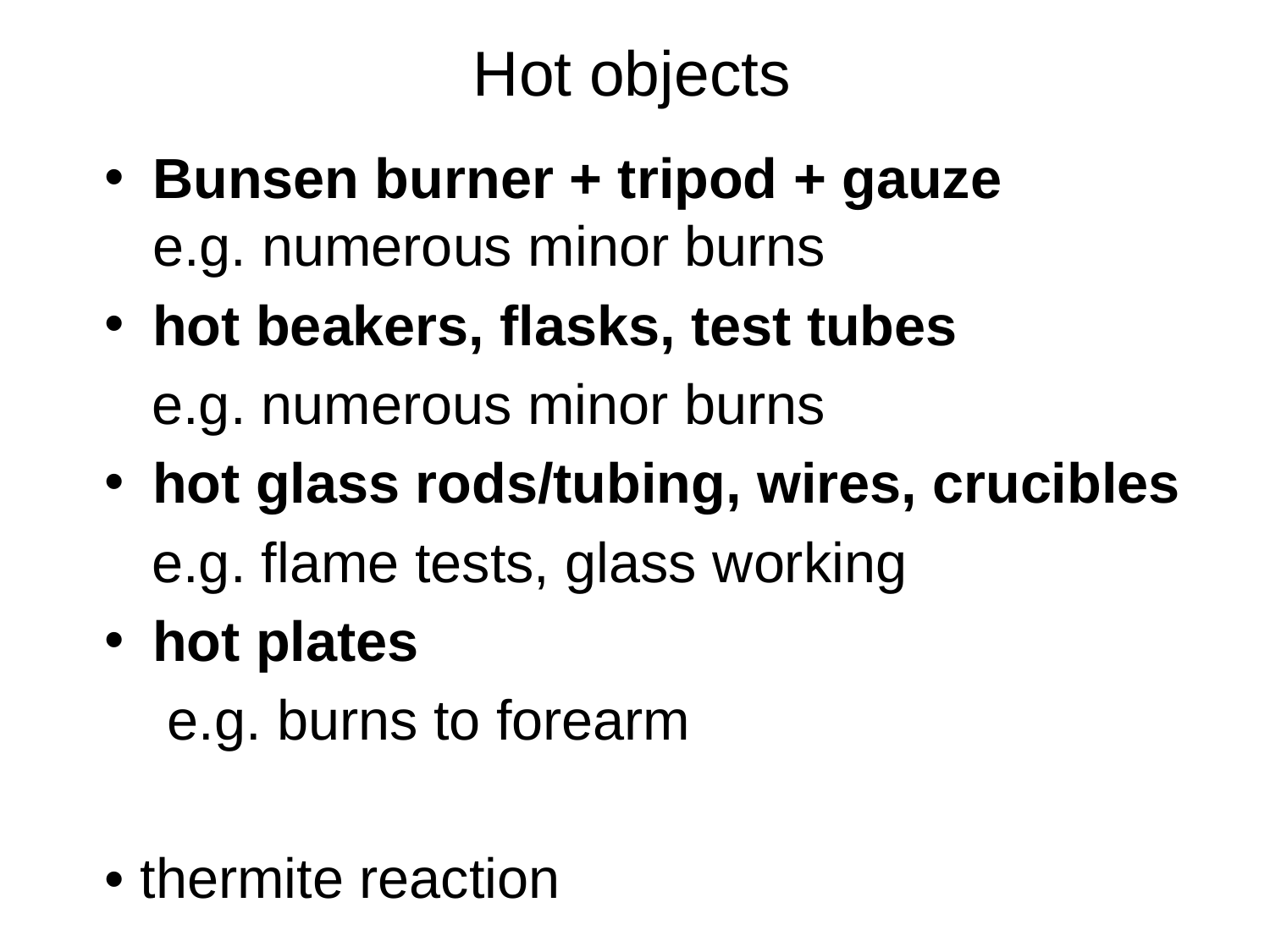

# Hot objects
Bunsen burner + tripod + gauze
e.g. numerous minor burns
hot beakers, flasks, test tubes
   e.g. numerous minor burns
hot glass rods/tubing, wires, crucibles
   e.g. flame tests, glass working
hot plates
    e.g. burns to forearm

• thermite reaction